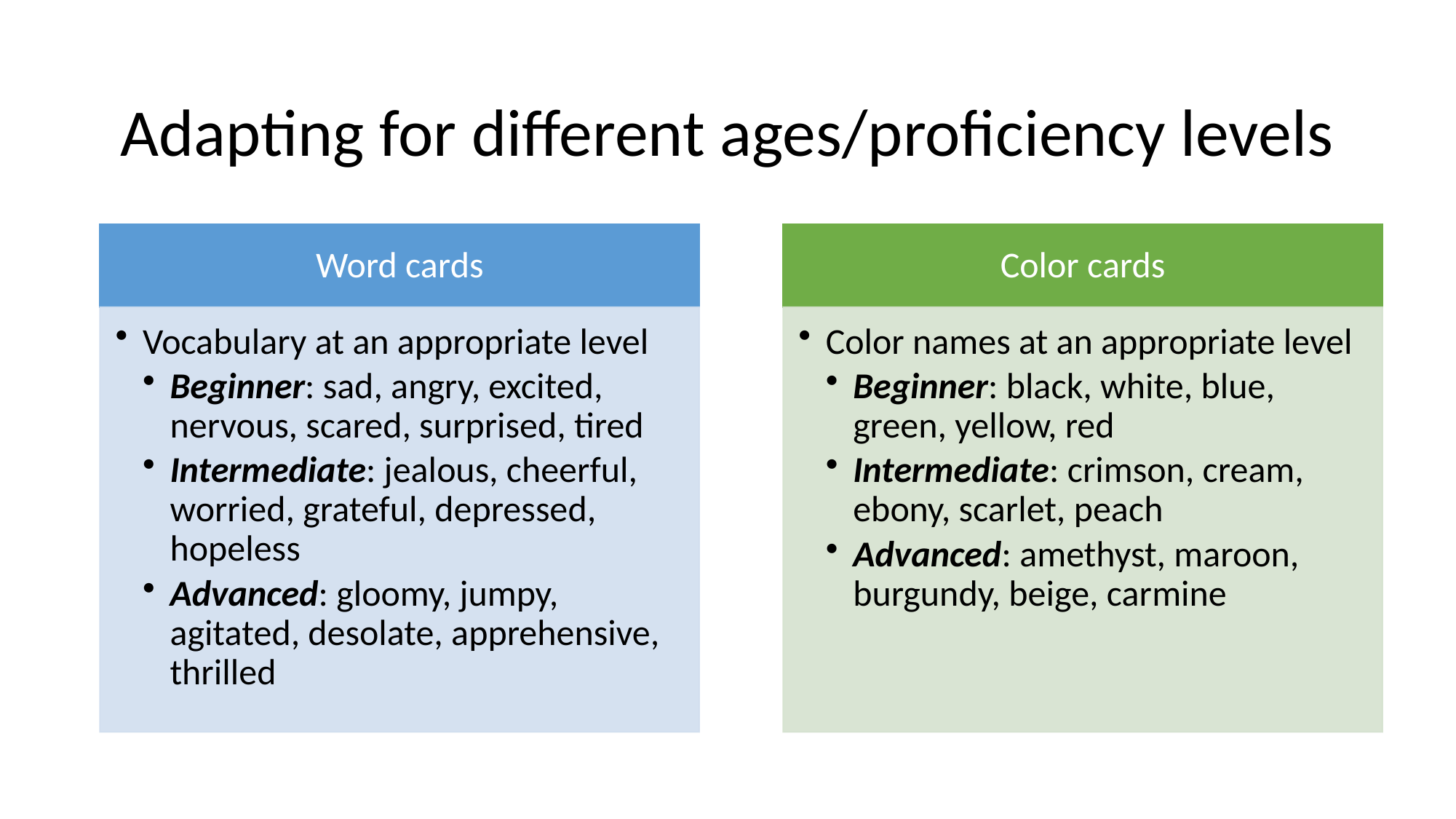

# Adapting for different ages/proficiency levels
Word cards
Vocabulary at an appropriate level
Beginner: sad, angry, excited, nervous, scared, surprised, tired
Intermediate: jealous, cheerful, worried, grateful, depressed, hopeless
Advanced: gloomy, jumpy, agitated, desolate, apprehensive, thrilled
Color cards
Color names at an appropriate level
Beginner: black, white, blue, green, yellow, red
Intermediate: crimson, cream, ebony, scarlet, peach
Advanced: amethyst, maroon, burgundy, beige, carmine